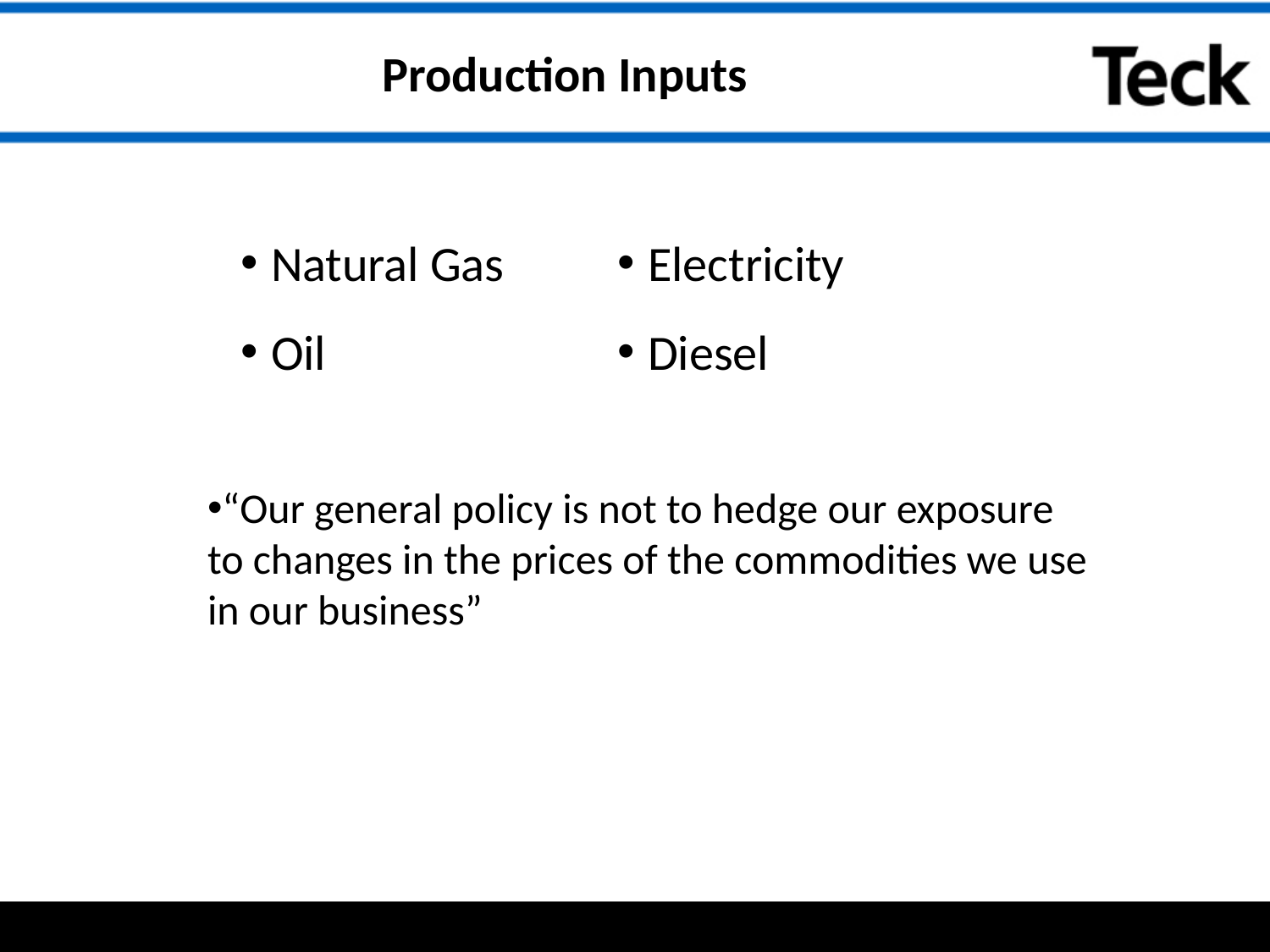

Production Inputs
Natural Gas
Oil

“Our general policy is not to hedge our exposure to changes in the prices of the commodities we use in our business”

Electricity
Diesel